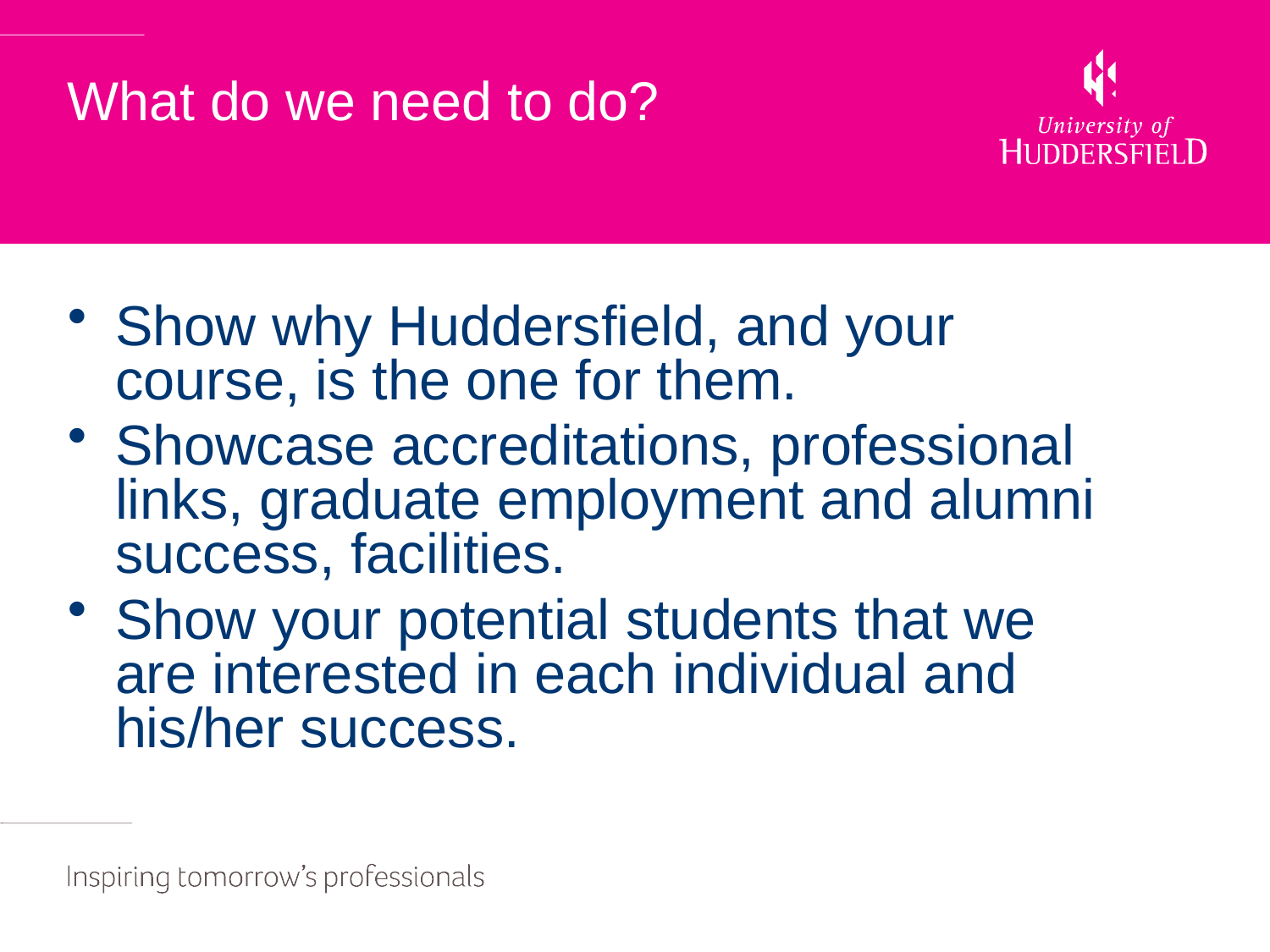

# What do we need to do?
Show why Huddersfield, and your course, is the one for them.
Showcase accreditations, professional links, graduate employment and alumni success, facilities.
Show your potential students that we are interested in each individual and his/her success.